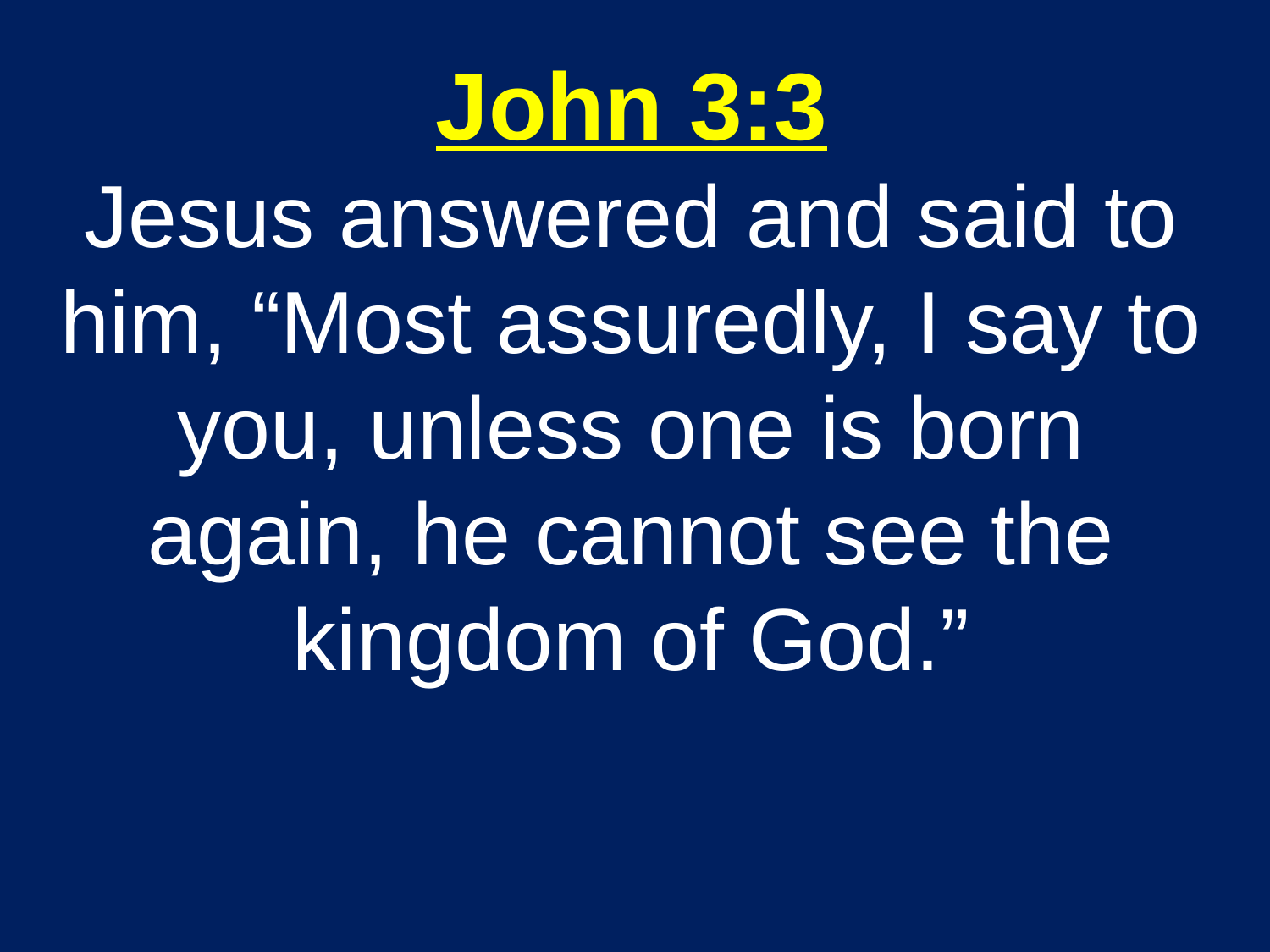

John 3:3
Jesus answered and said to him, “Most assuredly, I say to you, unless one is born again, he cannot see the kingdom of God.”